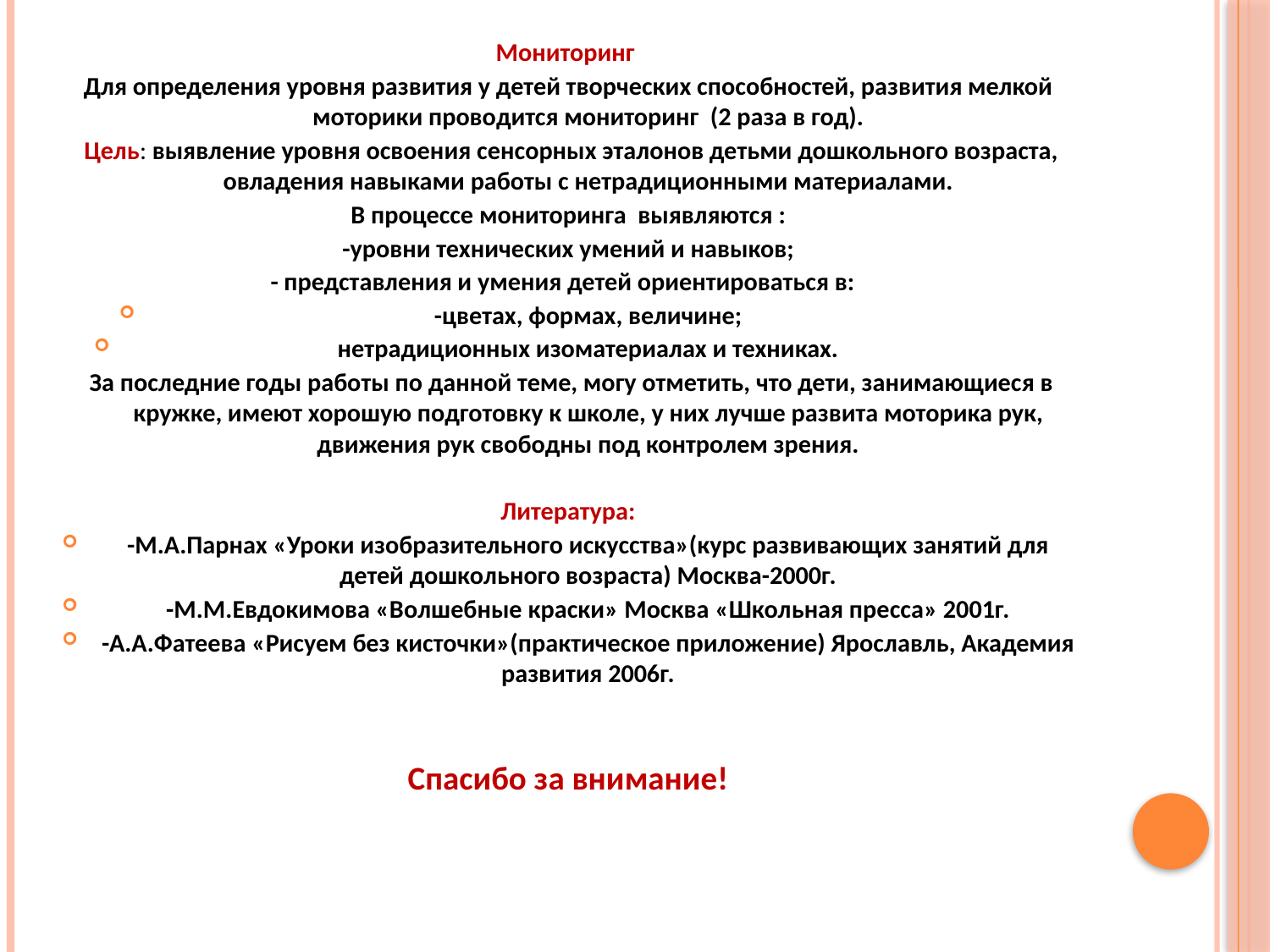

Мониторинг
Для определения уровня развития у детей творческих способностей, развития мелкой моторики проводится мониторинг  (2 раза в год).
 Цель: выявление уровня освоения сенсорных эталонов детьми дошкольного возраста, овладения навыками работы с нетрадиционными материалами.
В процессе мониторинга  выявляются :
-уровни технических умений и навыков;
- представления и умения детей ориентироваться в:
-цветах, формах, величине;
нетрадиционных изоматериалах и техниках.
 За последние годы работы по данной теме, могу отметить, что дети, занимающиеся в кружке, имеют хорошую подготовку к школе, у них лучше развита моторика рук, движения рук свободны под контролем зрения.

Литература:
-М.А.Парнах «Уроки изобразительного искусства»(курс развивающих занятий для детей дошкольного возраста) Москва-2000г.
-М.М.Евдокимова «Волшебные краски» Москва «Школьная пресса» 2001г.
-А.А.Фатеева «Рисуем без кисточки»(практическое приложение) Ярославль, Академия развития 2006г.

Спасибо за внимание!